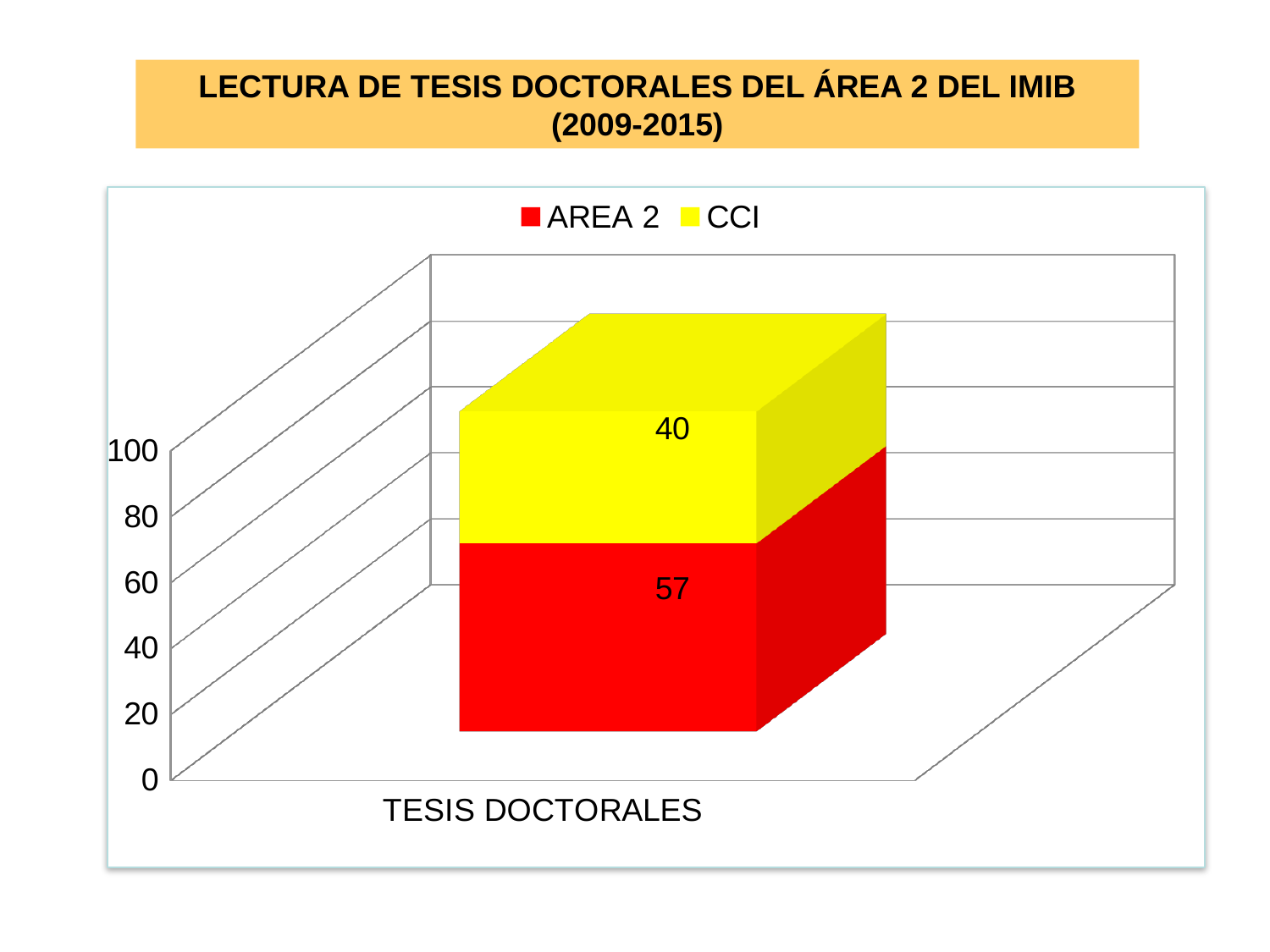

LECTURA DE TESIS DOCTORALES DEL ÁREA 2 DEL IMIB (2009-2015)

[unsupported chart]